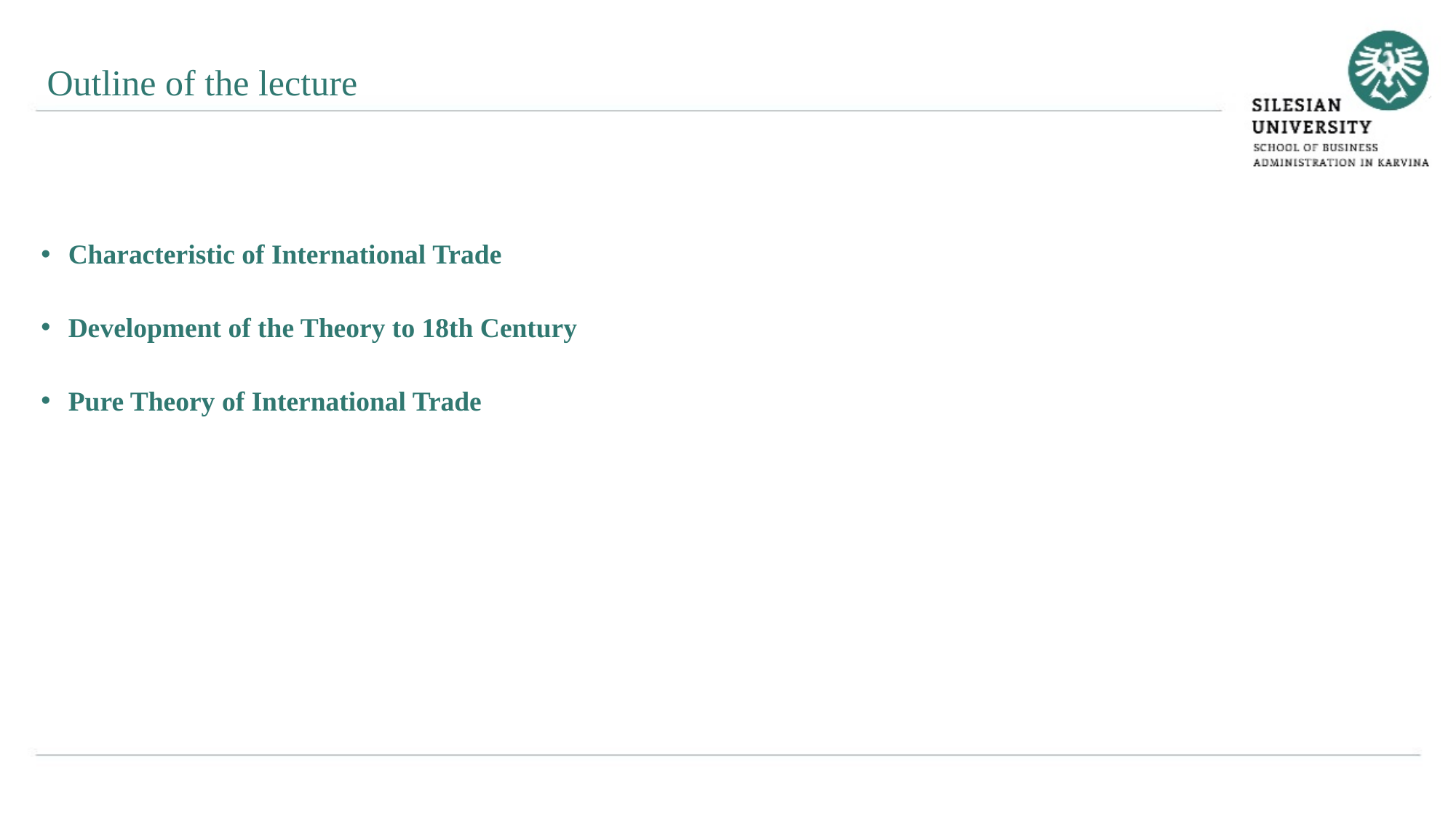

Outline of the lecture
Characteristic of International Trade
Development of the Theory to 18th Century
Pure Theory of International Trade